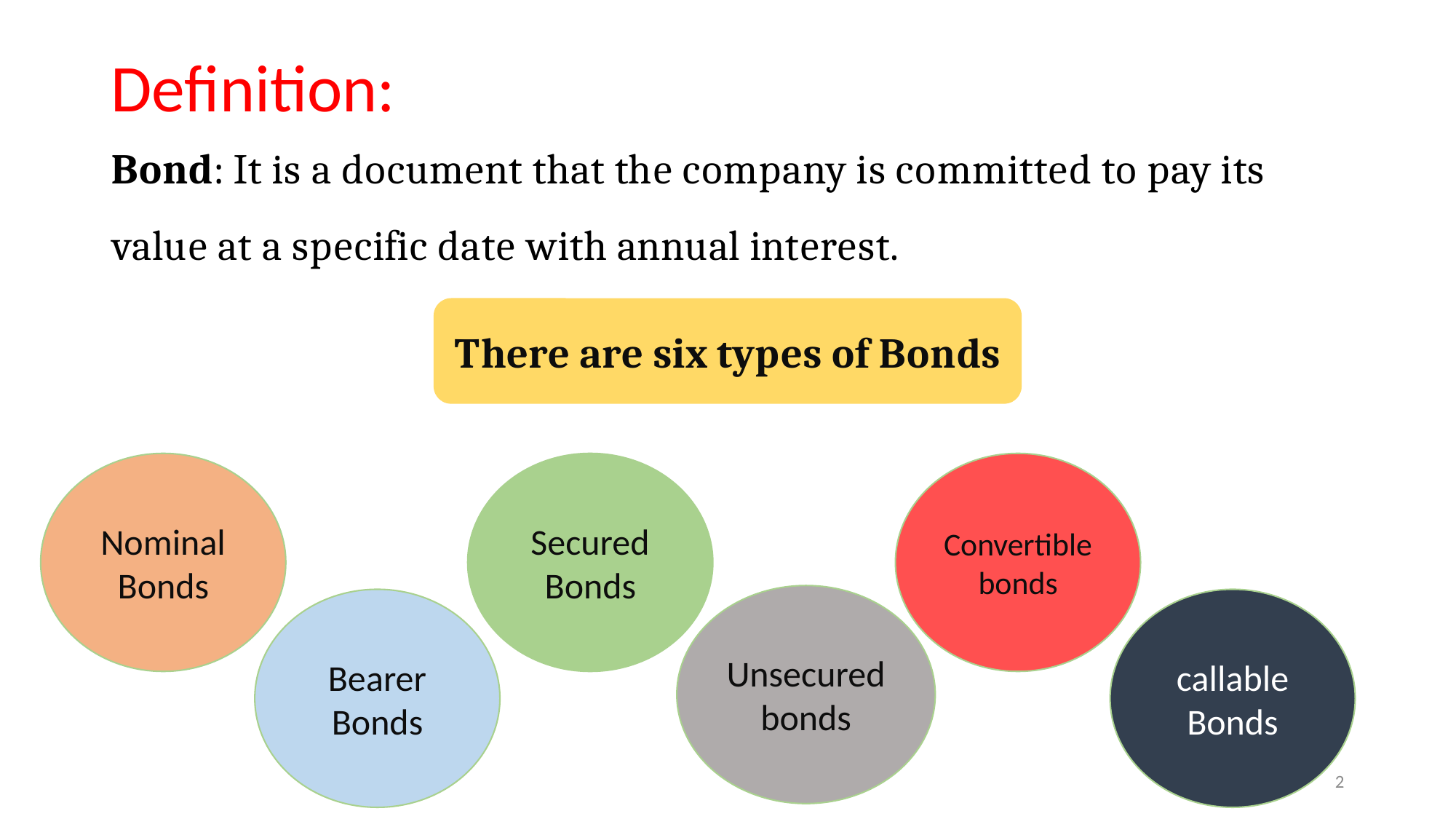

# Definition:
Bond: It is a document that the company is committed to pay its value at a specific date with annual interest.
There are six types of Bonds
Convertible bonds
Nominal Bonds
Secured Bonds
Unsecured bonds
Bearer Bonds
callable Bonds
2